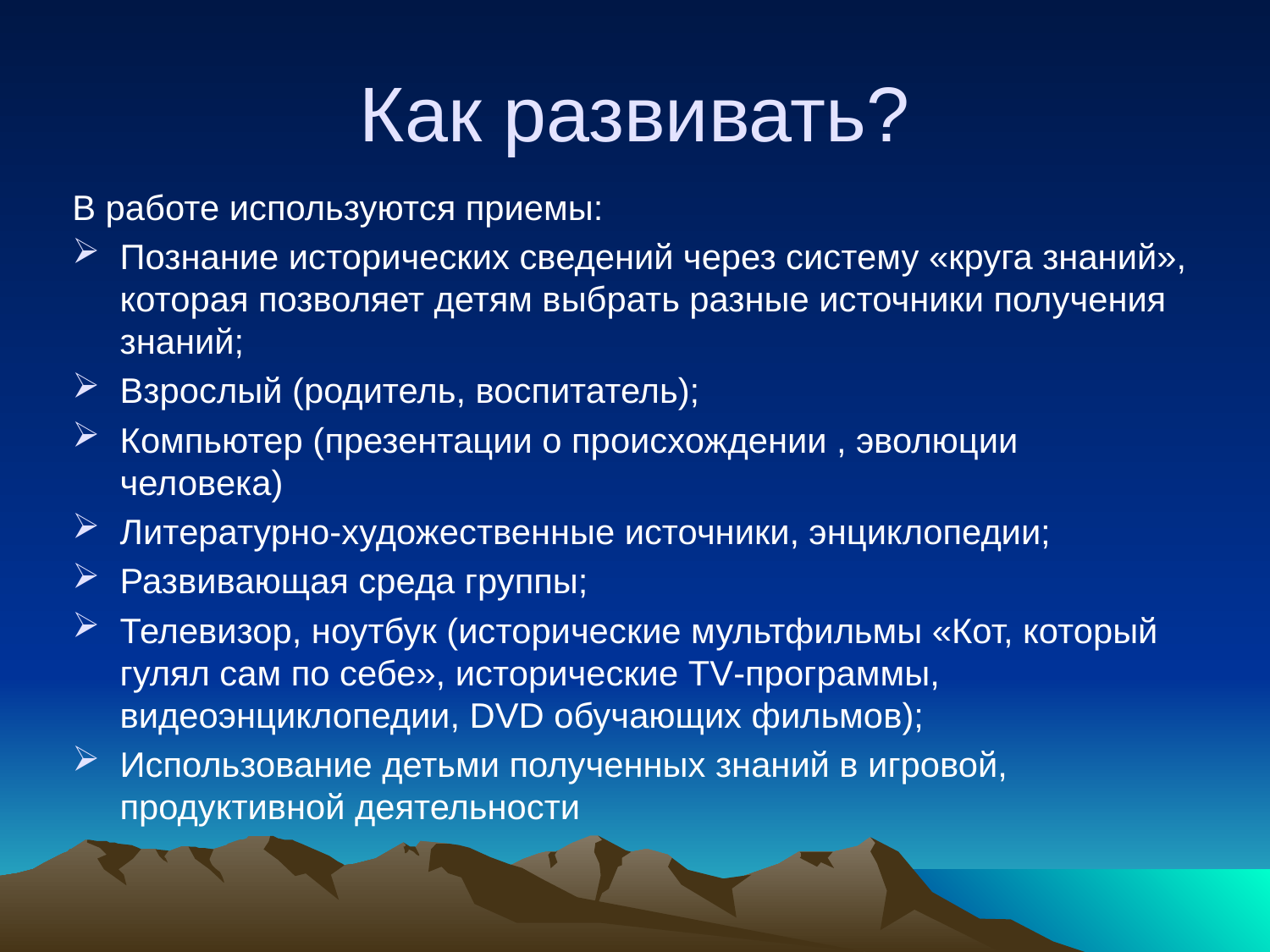

# Как развивать?
В работе используются приемы:
Познание исторических сведений через систему «круга знаний», которая позволяет детям выбрать разные источники получения знаний;
Взрослый (родитель, воспитатель);
Компьютер (презентации о происхождении , эволюции человека)
Литературно-художественные источники, энциклопедии;
Развивающая среда группы;
Телевизор, ноутбук (исторические мультфильмы «Кот, который гулял сам по себе», исторические TV-программы, видеоэнциклопедии, DVD обучающих фильмов);
Использование детьми полученных знаний в игровой, продуктивной деятельности